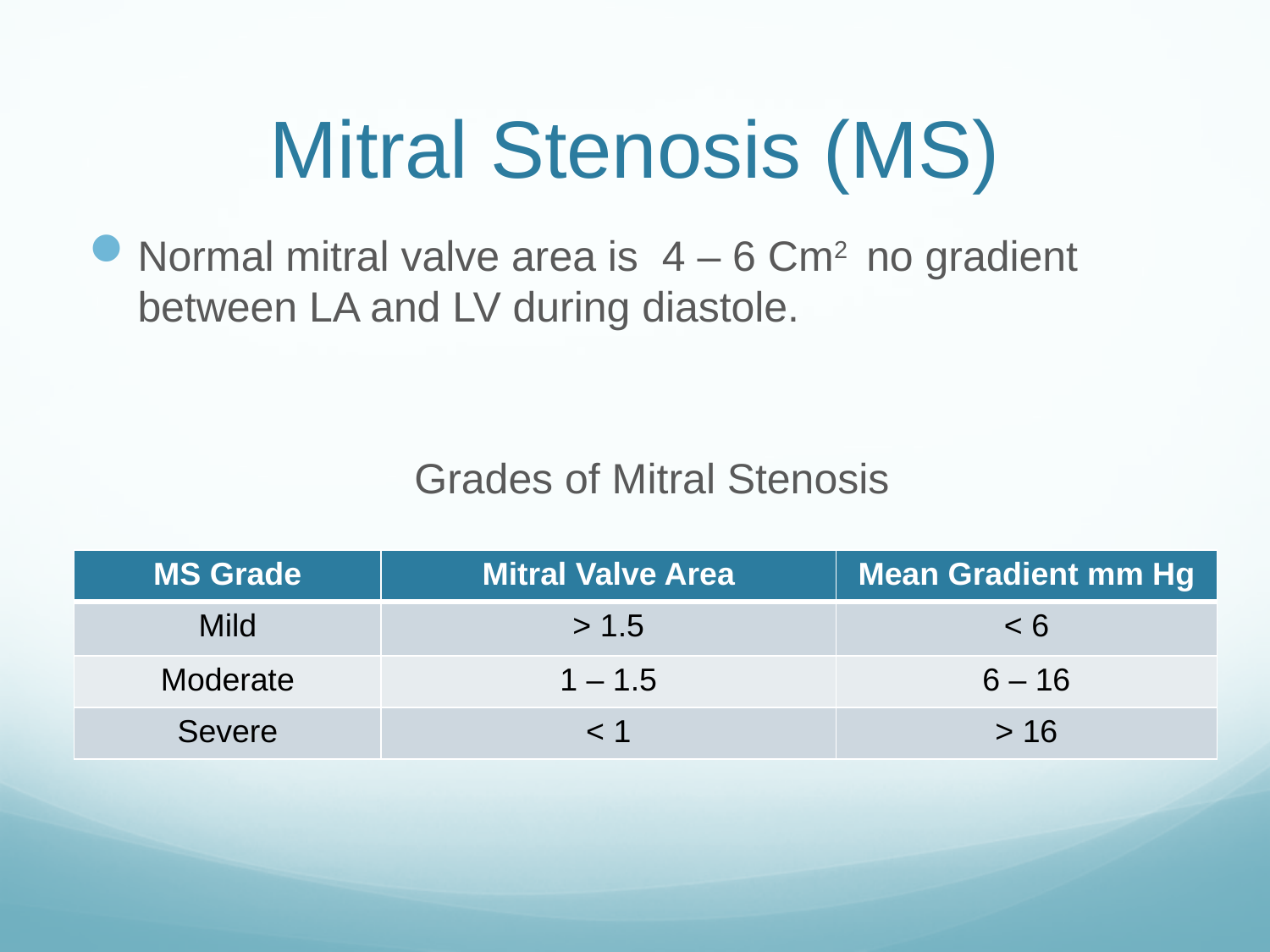

# Mitral Stenosis (MS)
Normal mitral valve area is  4 – 6 Cm2  no gradient between LA and LV during diastole.

Grades of Mitral Stenosis
| MS Grade | Mitral Valve Area | Mean Gradient mm Hg |
| --- | --- | --- |
| Mild | > 1.5 | < 6 |
| Moderate | 1 – 1.5 | 6 – 16 |
| Severe | < 1 | > 16 |